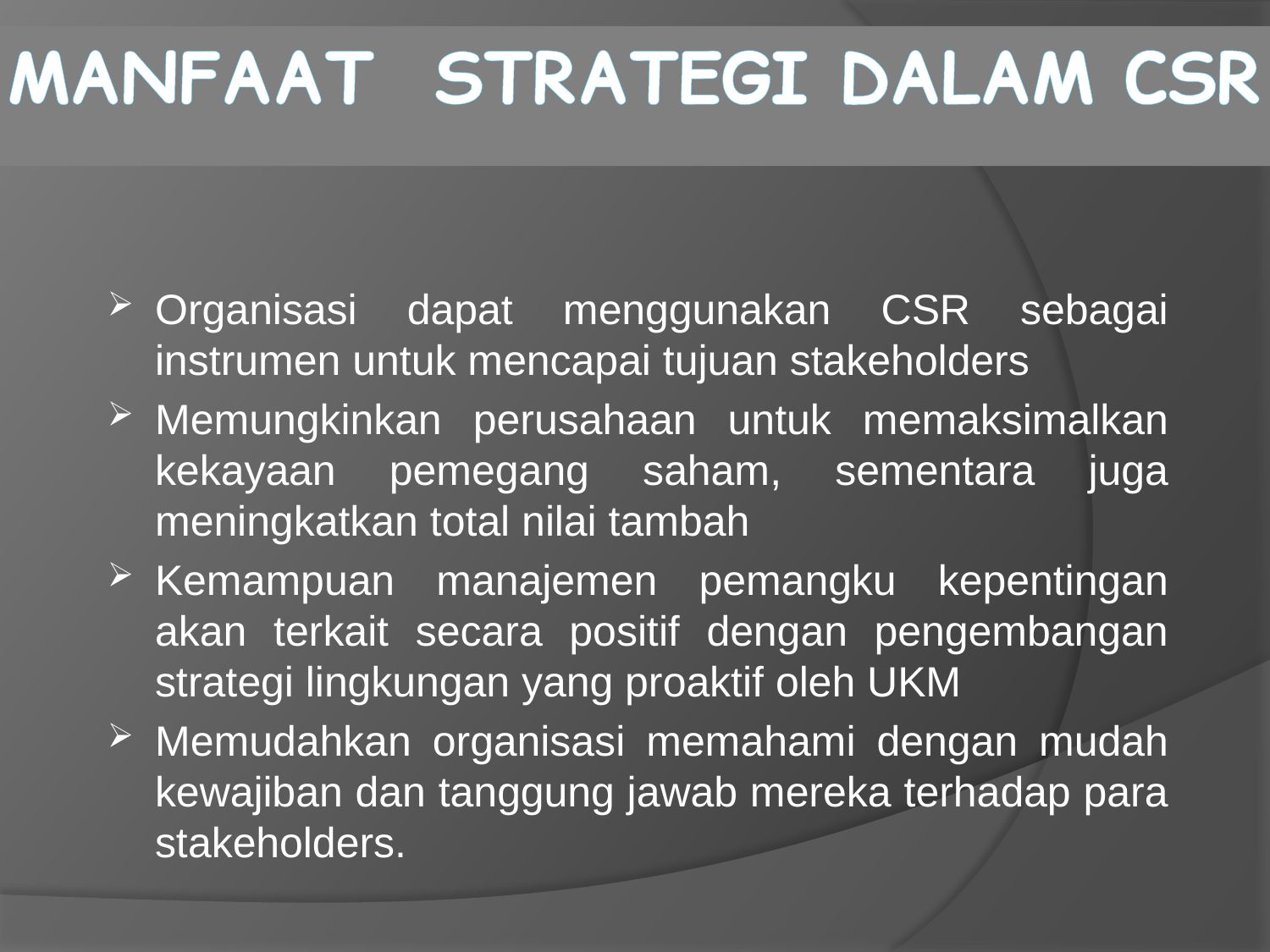

# Manfaat  Strategi dalam CSR
Organisasi dapat menggunakan CSR sebagai instrumen untuk mencapai tujuan stakeholders
Memungkinkan perusahaan untuk memaksimalkan kekayaan pemegang saham, sementara juga meningkatkan total nilai tambah
Kemampuan manajemen pemangku kepentingan akan terkait secara positif dengan pengembangan strategi lingkungan yang proaktif oleh UKM
Memudahkan organisasi memahami dengan mudah kewajiban dan tanggung jawab mereka terhadap para stakeholders.